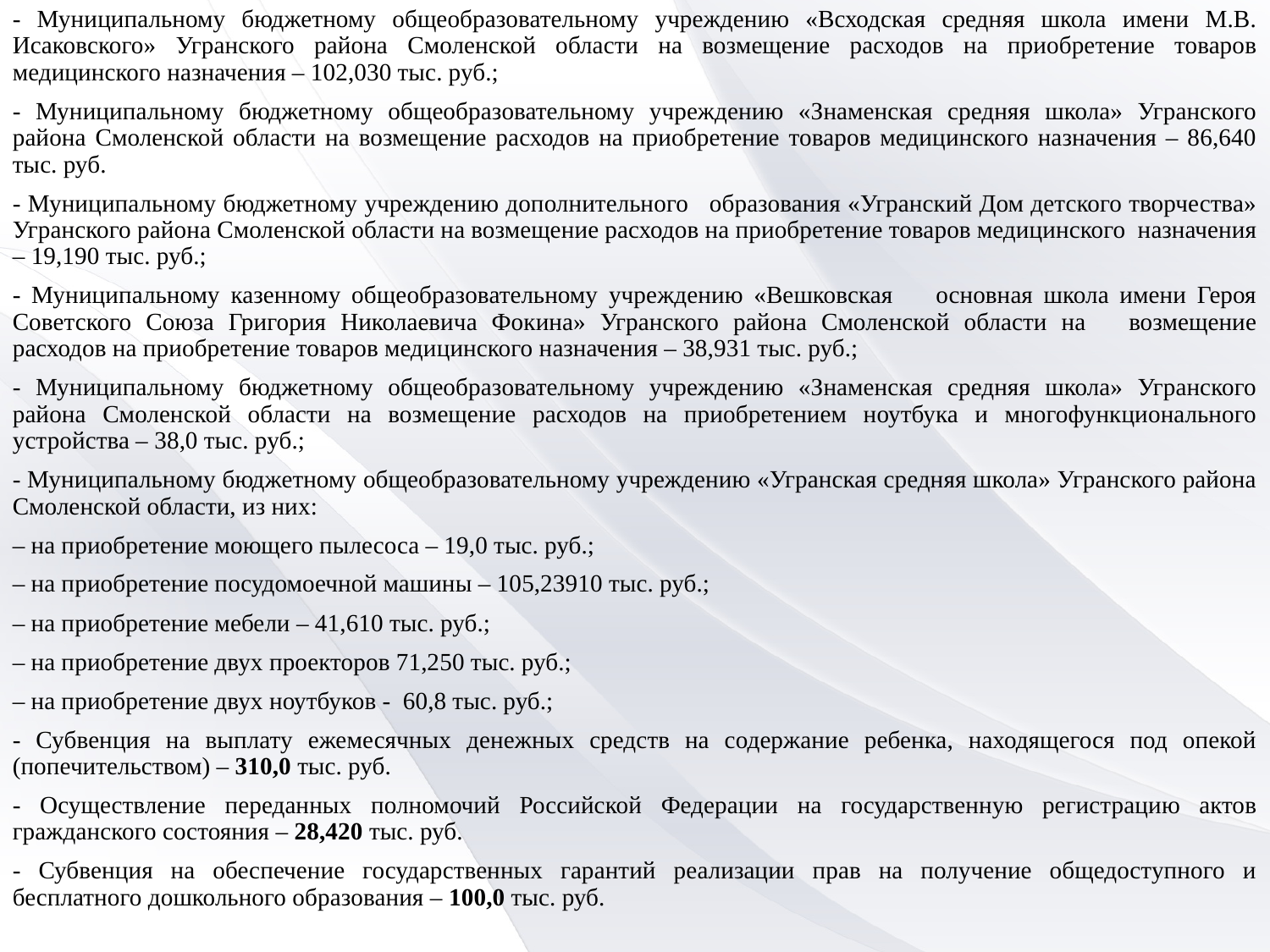

- Муниципальному бюджетному общеобразовательному учреждению «Всходская средняя школа имени М.В. Исаковского» Угранского района Смоленской области на возмещение расходов на приобретение товаров медицинского назначения – 102,030 тыс. руб.;
- Муниципальному бюджетному общеобразовательному учреждению «Знаменская средняя школа» Угранского района Смоленской области на возмещение расходов на приобретение товаров медицинского назначения – 86,640 тыс. руб.
- Муниципальному бюджетному учреждению дополнительного   образования «Угранский Дом детского творчества» Угранского района Смоленской области на возмещение расходов на приобретение товаров медицинского  назначения – 19,190 тыс. руб.;
- Муниципальному казенному общеобразовательному учреждению «Вешковская    основная школа имени Героя Советского Союза Григория Николаевича Фокина» Угранского района Смоленской области на   возмещение расходов на приобретение товаров медицинского назначения – 38,931 тыс. руб.;
- Муниципальному бюджетному общеобразовательному учреждению «Знаменская средняя школа» Угранского района Смоленской области на возмещение расходов на приобретением ноутбука и многофункционального устройства – 38,0 тыс. руб.;
- Муниципальному бюджетному общеобразовательному учреждению «Угранская средняя школа» Угранского района Смоленской области, из них:
– на приобретение моющего пылесоса – 19,0 тыс. руб.;
– на приобретение посудомоечной машины – 105,23910 тыс. руб.;
– на приобретение мебели – 41,610 тыс. руб.;
– на приобретение двух проекторов 71,250 тыс. руб.;
– на приобретение двух ноутбуков -  60,8 тыс. руб.;
- Субвенция на выплату ежемесячных денежных средств на содержание ребенка, находящегося под опекой (попечительством) – 310,0 тыс. руб.
- Осуществление переданных полномочий Российской Федерации на государственную регистрацию актов гражданского состояния – 28,420 тыс. руб.
- Субвенция на обеспечение государственных гарантий реализации прав на получение общедоступного и бесплатного дошкольного образования – 100,0 тыс. руб.